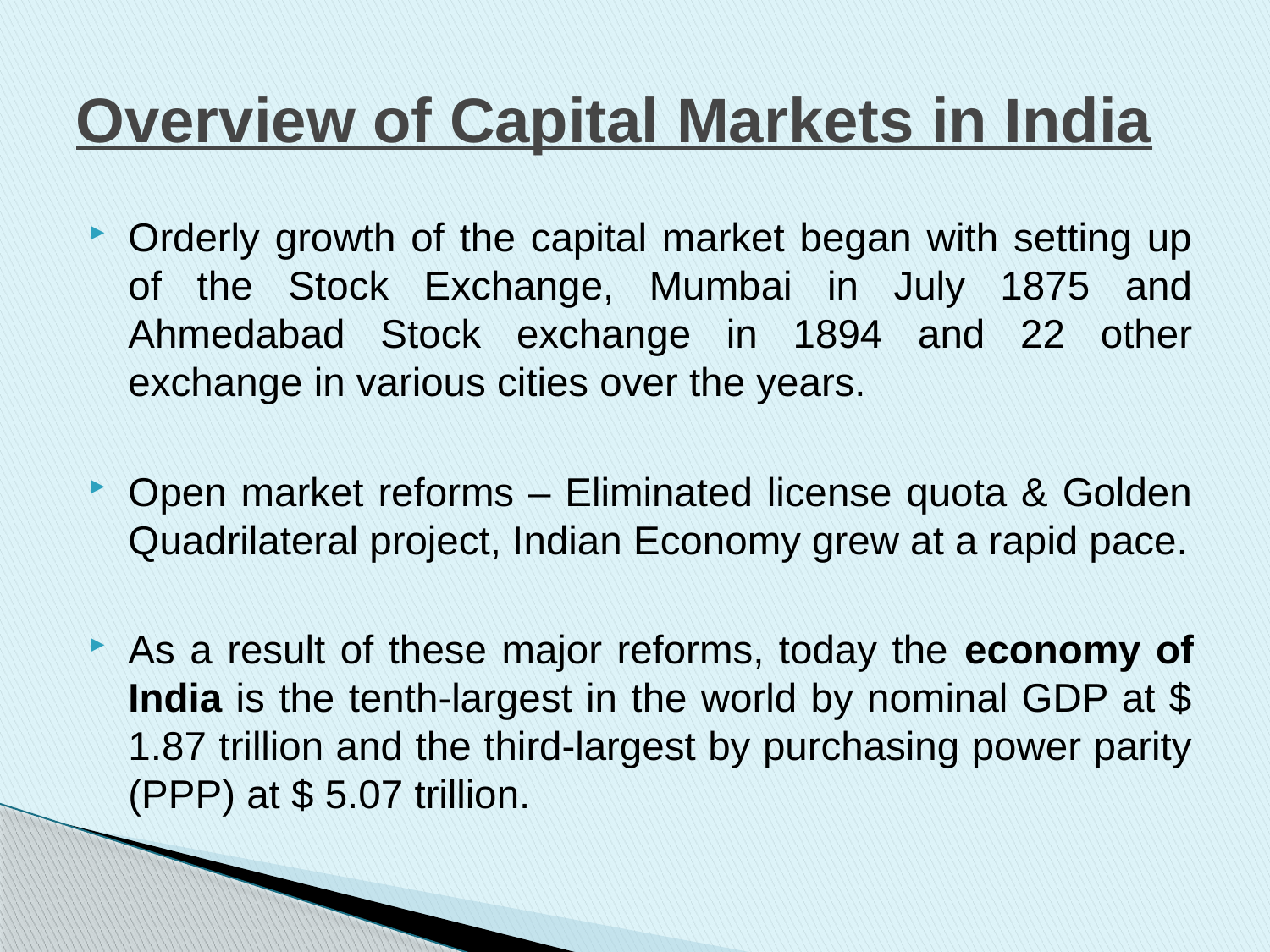

# Overview of Capital Markets in India
Orderly growth of the capital market began with setting up of the Stock Exchange, Mumbai in July 1875 and Ahmedabad Stock exchange in 1894 and 22 other exchange in various cities over the years.

Open market reforms – Eliminated license quota & Golden Quadrilateral project, Indian Economy grew at a rapid pace.

As a result of these major reforms, today the economy of India is the tenth-largest in the world by nominal GDP at $ 1.87 trillion and the third-largest by purchasing power parity (PPP) at $ 5.07 trillion.